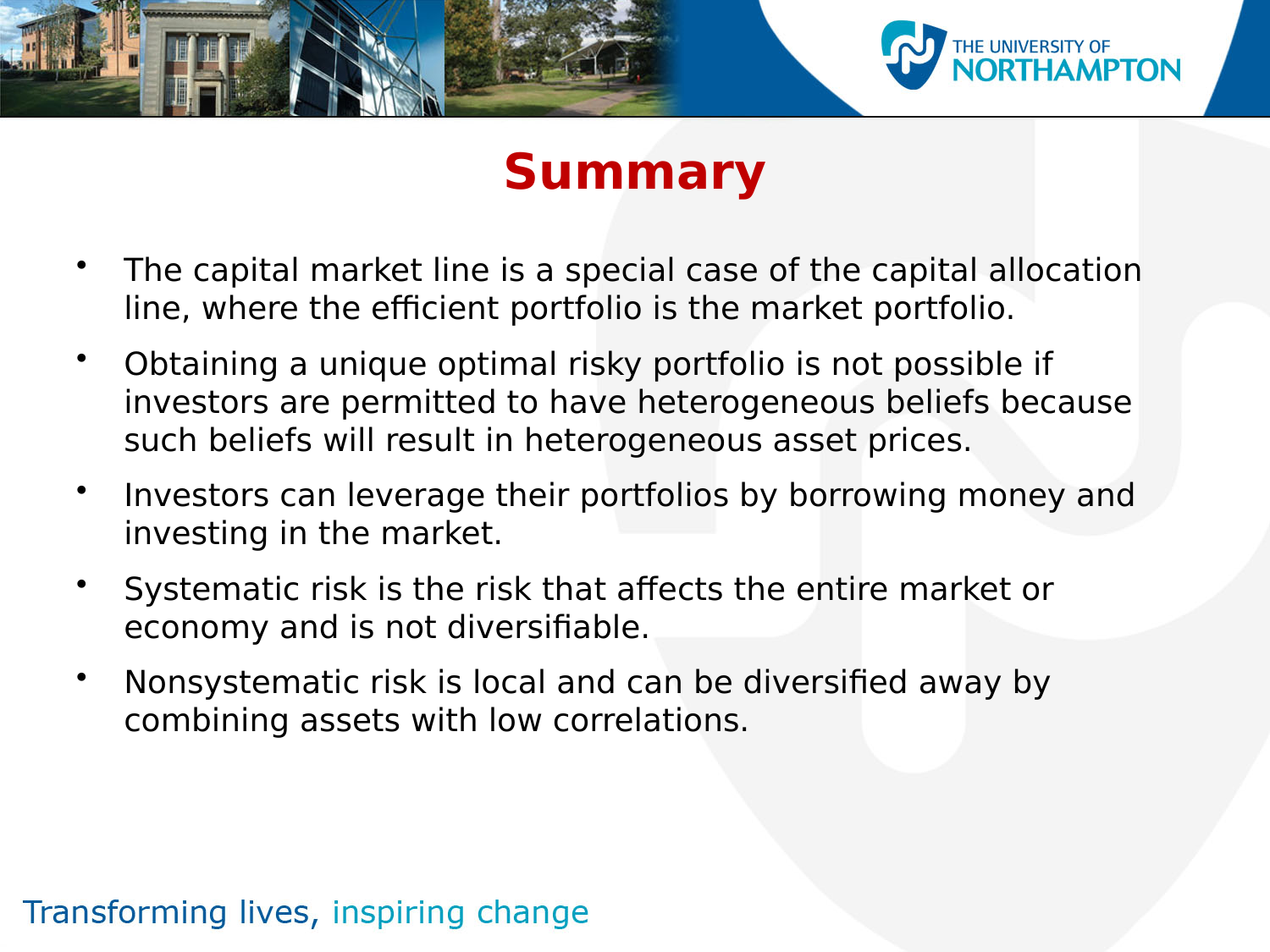

# Summary
The capital market line is a special case of the capital allocation line, where the efficient portfolio is the market portfolio.
Obtaining a unique optimal risky portfolio is not possible if investors are permitted to have heterogeneous beliefs because such beliefs will result in heterogeneous asset prices.
Investors can leverage their portfolios by borrowing money and investing in the market.
Systematic risk is the risk that affects the entire market or economy and is not diversifiable.
Nonsystematic risk is local and can be diversified away by combining assets with low correlations.